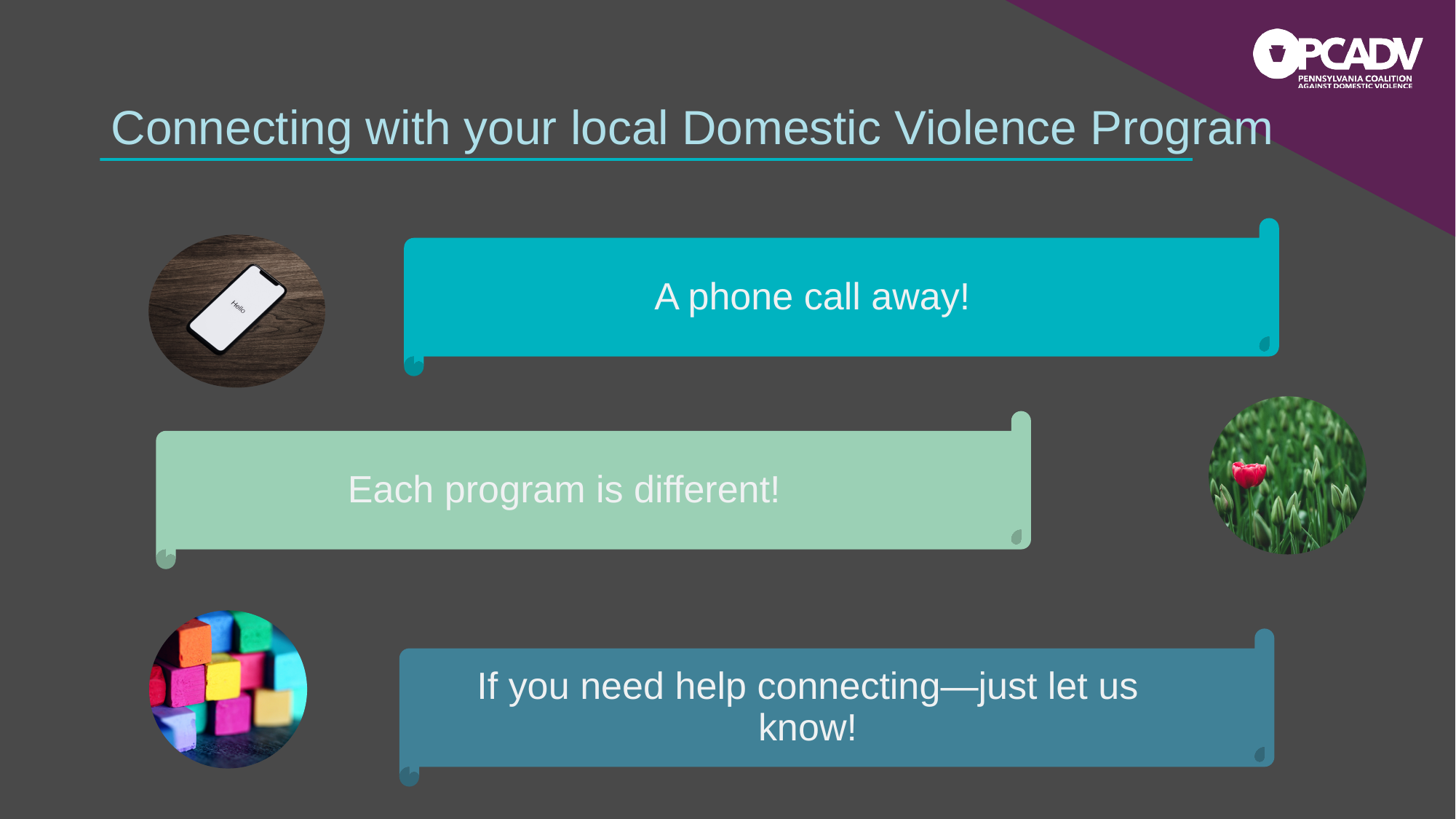

# Connecting with your local Domestic Violence Program
A phone call away!
Each program is different!
If you need help connecting—just let us know!